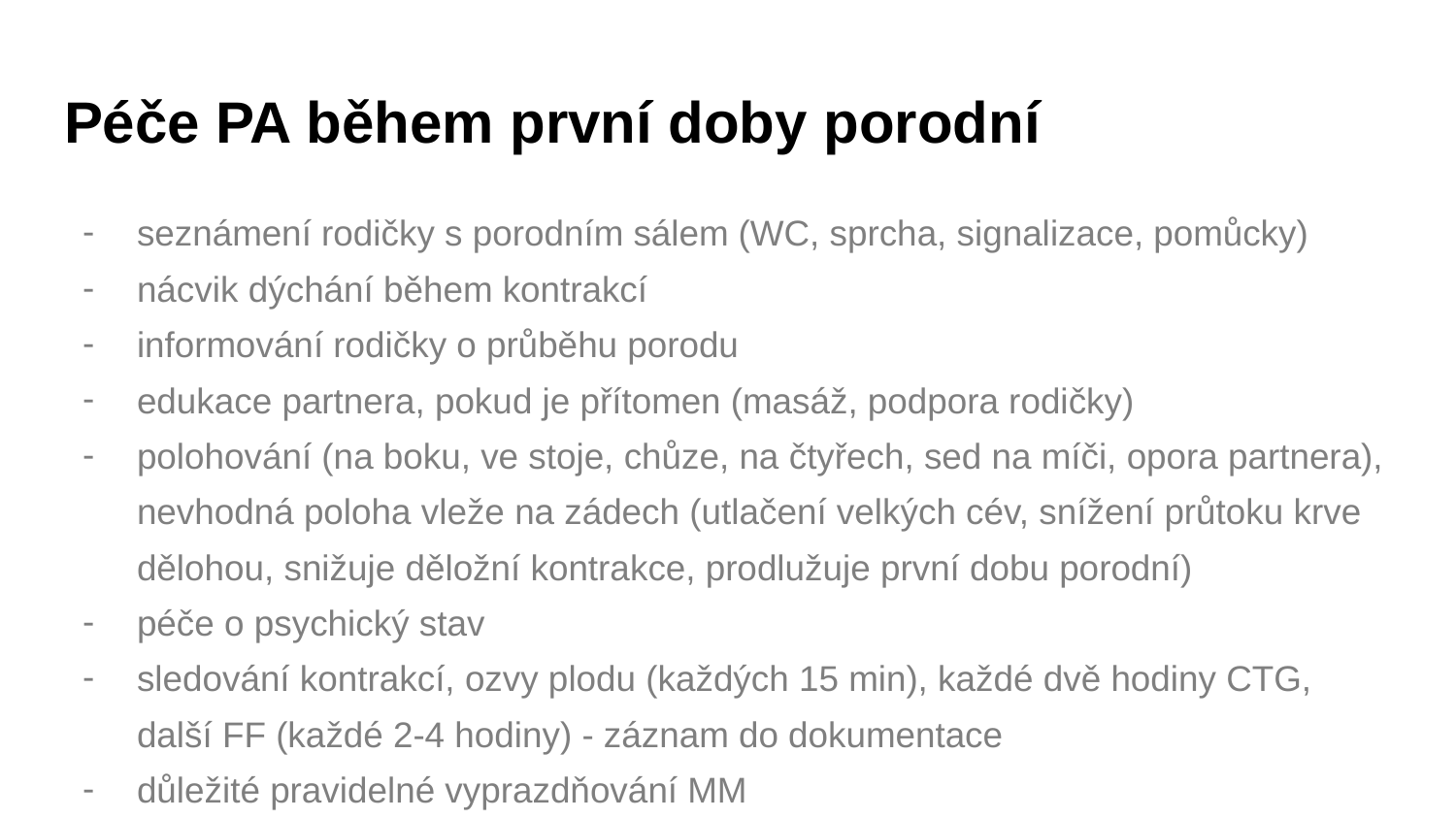

# Péče PA během první doby porodní
seznámení rodičky s porodním sálem (WC, sprcha, signalizace, pomůcky)
nácvik dýchání během kontrakcí
informování rodičky o průběhu porodu
edukace partnera, pokud je přítomen (masáž, podpora rodičky)
polohování (na boku, ve stoje, chůze, na čtyřech, sed na míči, opora partnera), nevhodná poloha vleže na zádech (utlačení velkých cév, snížení průtoku krve dělohou, snižuje děložní kontrakce, prodlužuje první dobu porodní)
péče o psychický stav
sledování kontrakcí, ozvy plodu (každých 15 min), každé dvě hodiny CTG, další FF (každé 2-4 hodiny) - záznam do dokumentace
důležité pravidelné vyprazdňování MM